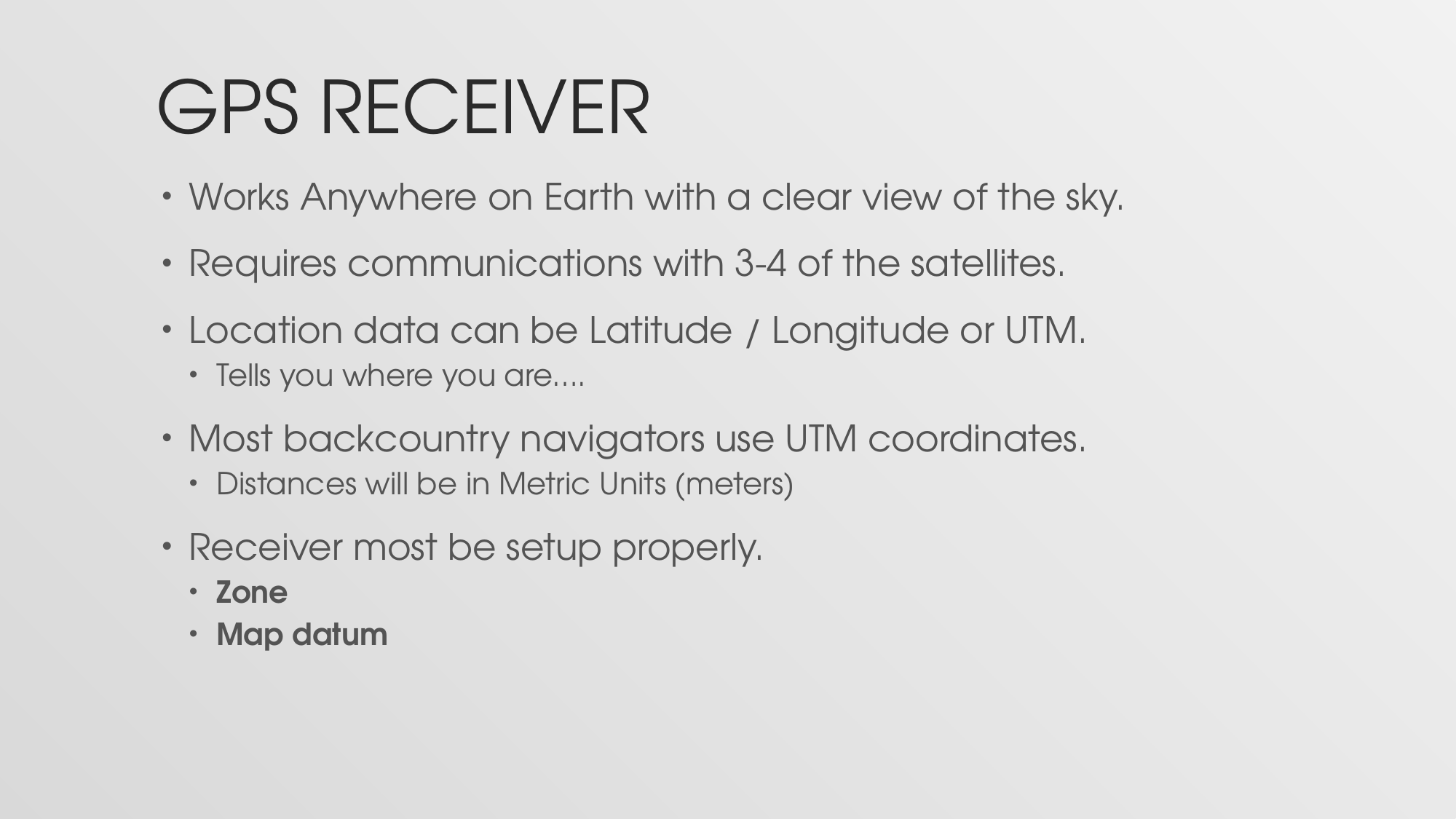

# GPS Receiver
Works Anywhere on Earth with a clear view of the sky.
Requires communications with 3-4 of the satellites.
Location data can be Latitude / Longitude or UTM.
Tells you where you are….
Most backcountry navigators use UTM coordinates.
Distances will be in Metric Units (meters)
Receiver most be setup properly.
Zone
Map datum